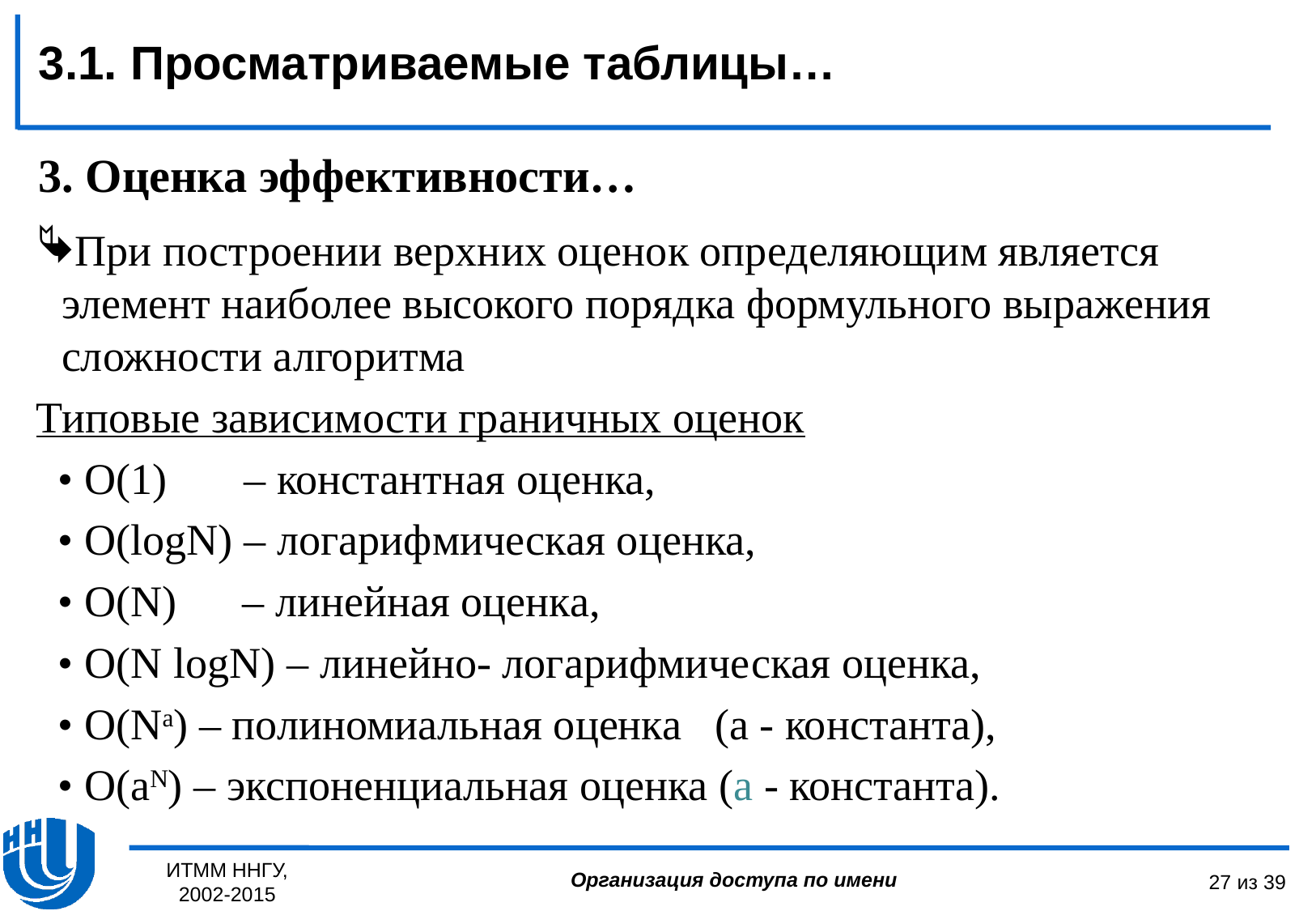

3.1. Просматриваемые таблицы…
3. Оценка эффективности…
При построении верхних оценок определяющим является элемент наиболее высокого порядка формульного выражения сложности алгоритма
Типовые зависимости граничных оценок
  • O(1)       – константная оценка,
  • O(logN) – логарифмическая оценка,
  • O(N)      – линейная оценка,
  • O(N logN) – линейно- логарифмическая оценка,
  • O(Na) – полиномиальная оценка   (a - константа),
  • O(aN) – экспоненциальная оценка (a - константа).
ИТММ ННГУ, 2002-2015
27 из 39
Организация доступа по имени